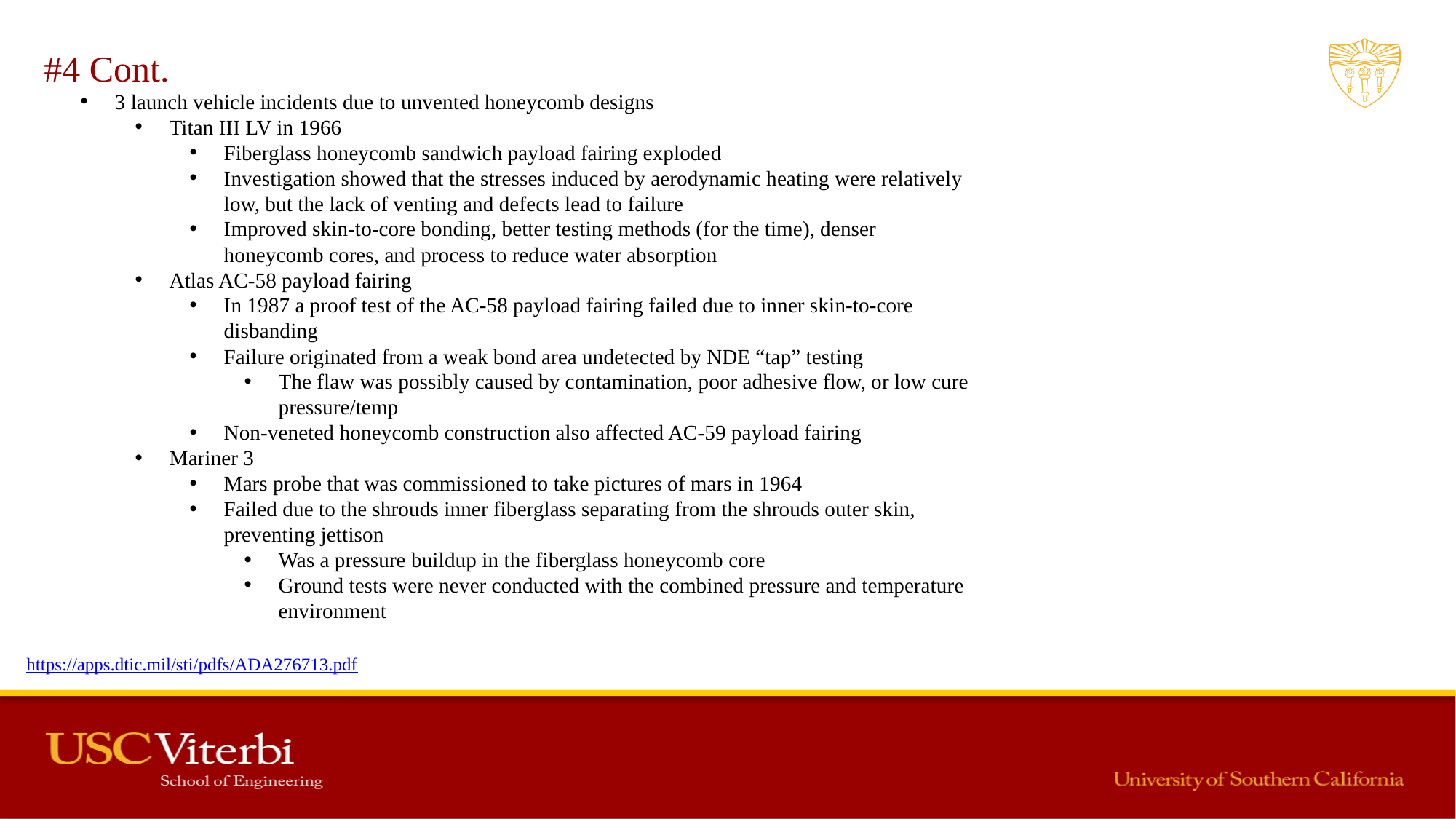

#4 Cont.
3 launch vehicle incidents due to unvented honeycomb designs
Titan III LV in 1966
Fiberglass honeycomb sandwich payload fairing exploded
Investigation showed that the stresses induced by aerodynamic heating were relatively low, but the lack of venting and defects lead to failure
Improved skin-to-core bonding, better testing methods (for the time), denser honeycomb cores, and process to reduce water absorption
Atlas AC-58 payload fairing
In 1987 a proof test of the AC-58 payload fairing failed due to inner skin-to-core disbanding
Failure originated from a weak bond area undetected by NDE “tap” testing
The flaw was possibly caused by contamination, poor adhesive flow, or low cure pressure/temp
Non-veneted honeycomb construction also affected AC-59 payload fairing
Mariner 3
Mars probe that was commissioned to take pictures of mars in 1964
Failed due to the shrouds inner fiberglass separating from the shrouds outer skin, preventing jettison
Was a pressure buildup in the fiberglass honeycomb core
Ground tests were never conducted with the combined pressure and temperature environment

https://apps.dtic.mil/sti/pdfs/ADA276713.pdf